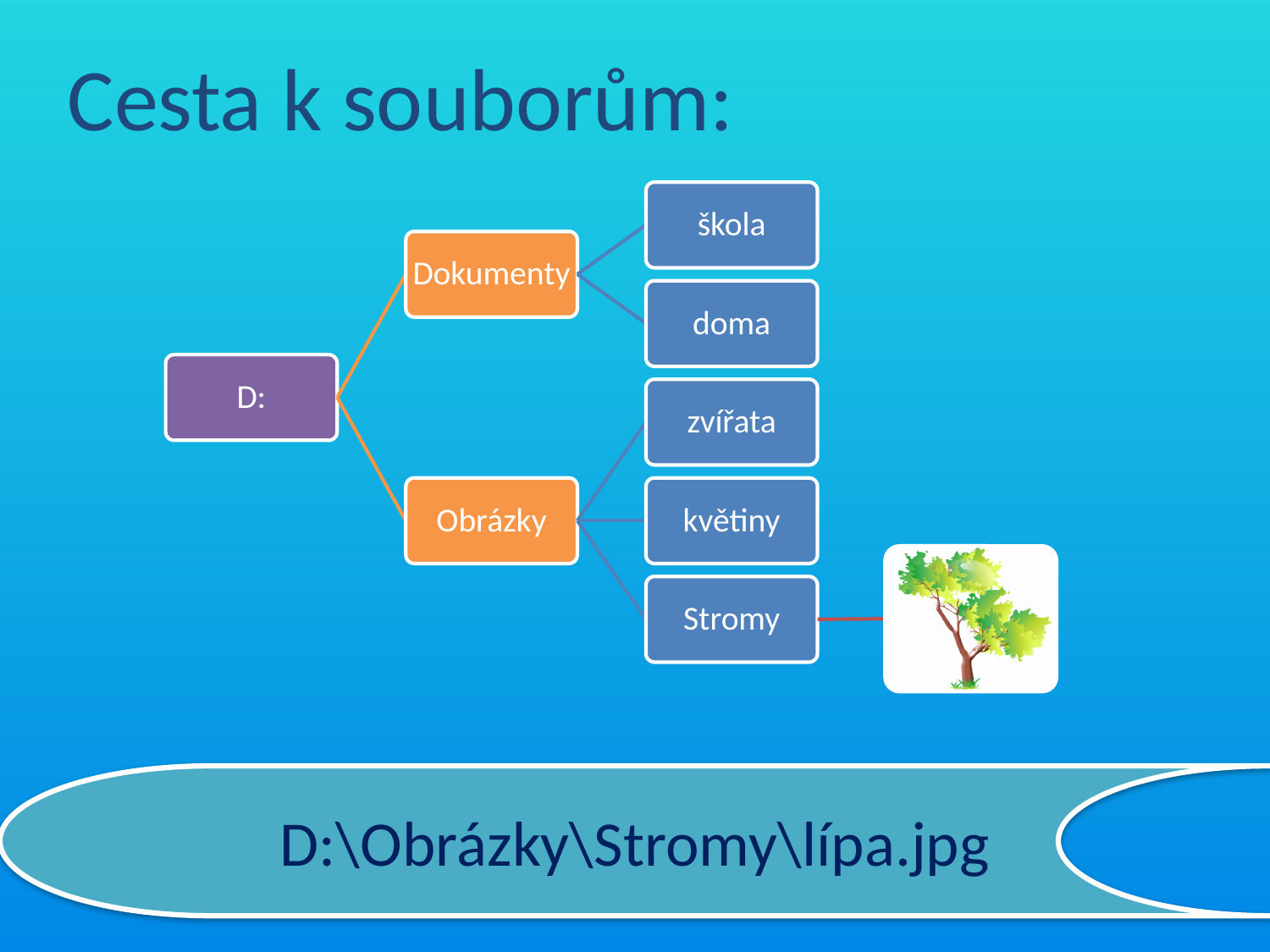

Cesta k souborům:
D:

Dokumenty

škola

doma

Obrázky

zvířata

květiny

Stromy

D:\Obrázky\Stromy\lípa.jpg